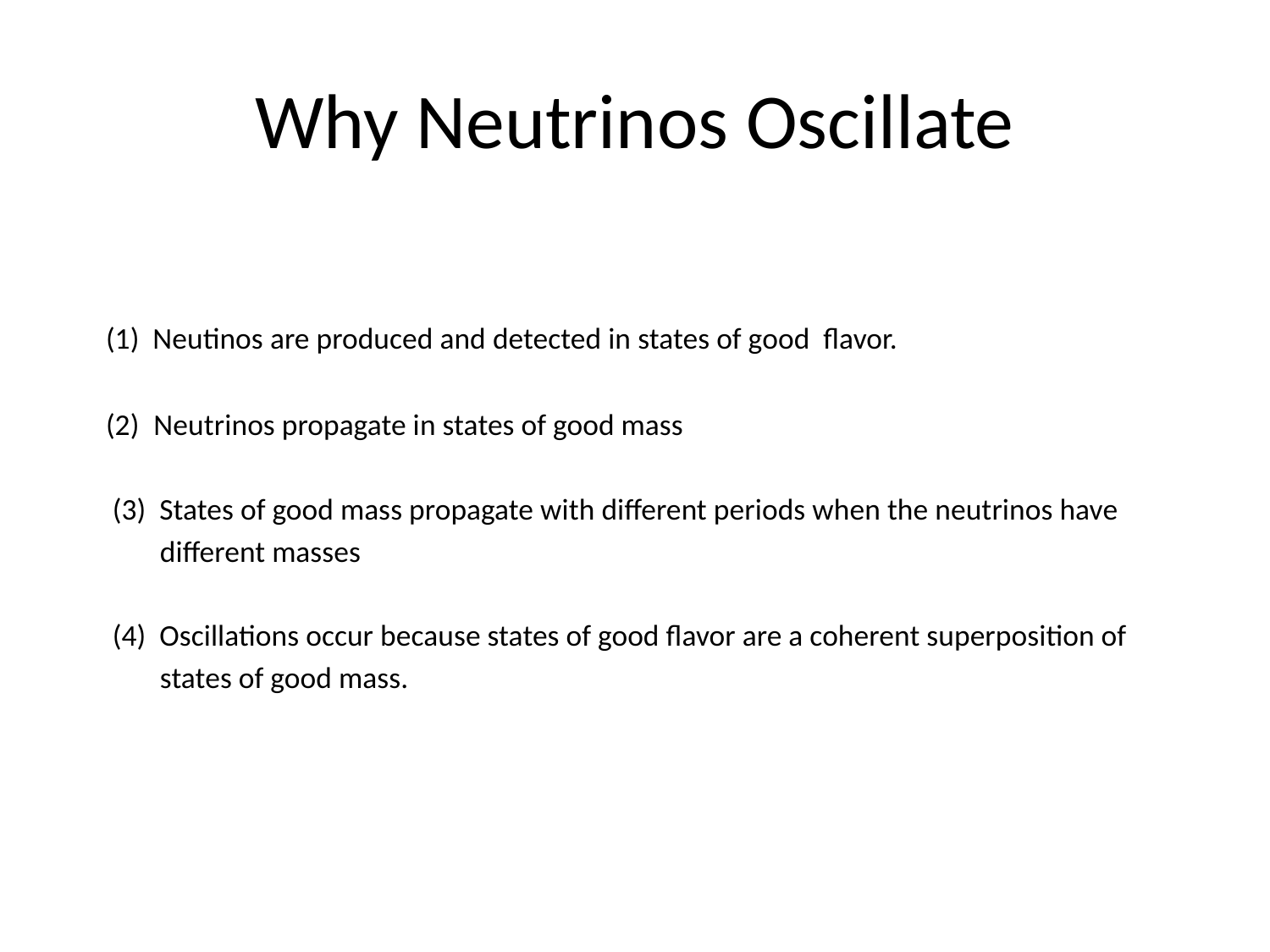

# Why Neutrinos Oscillate

 (1)  Neutinos are produced and detected in states of good  flavor.

 (2)  Neutrinos propagate in states of good mass

  (3)  States of good mass propagate with different periods when the neutrinos have
         different masses

  (4)  Oscillations occur because states of good flavor are a coherent superposition of
         states of good mass.